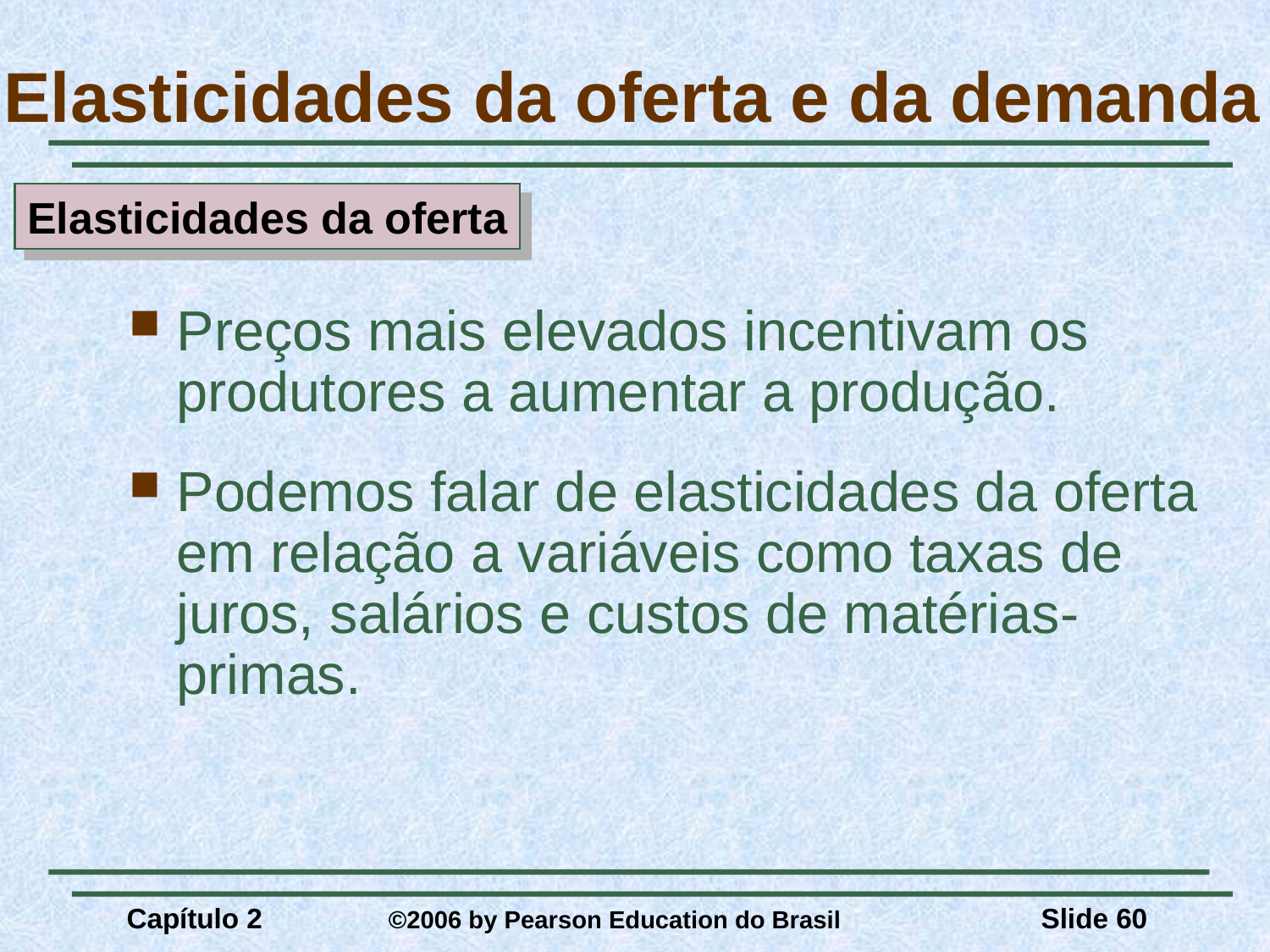

# Elasticidades da oferta e da demanda
Elasticidades da oferta
Preços mais elevados incentivam os produtores a aumentar a produção.
Podemos falar de elasticidades da oferta em relação a variáveis como taxas de juros, salários e custos de matérias-primas.

Capítulo 2	 ©2006 by Pearson Education do Brasil
Slide 60